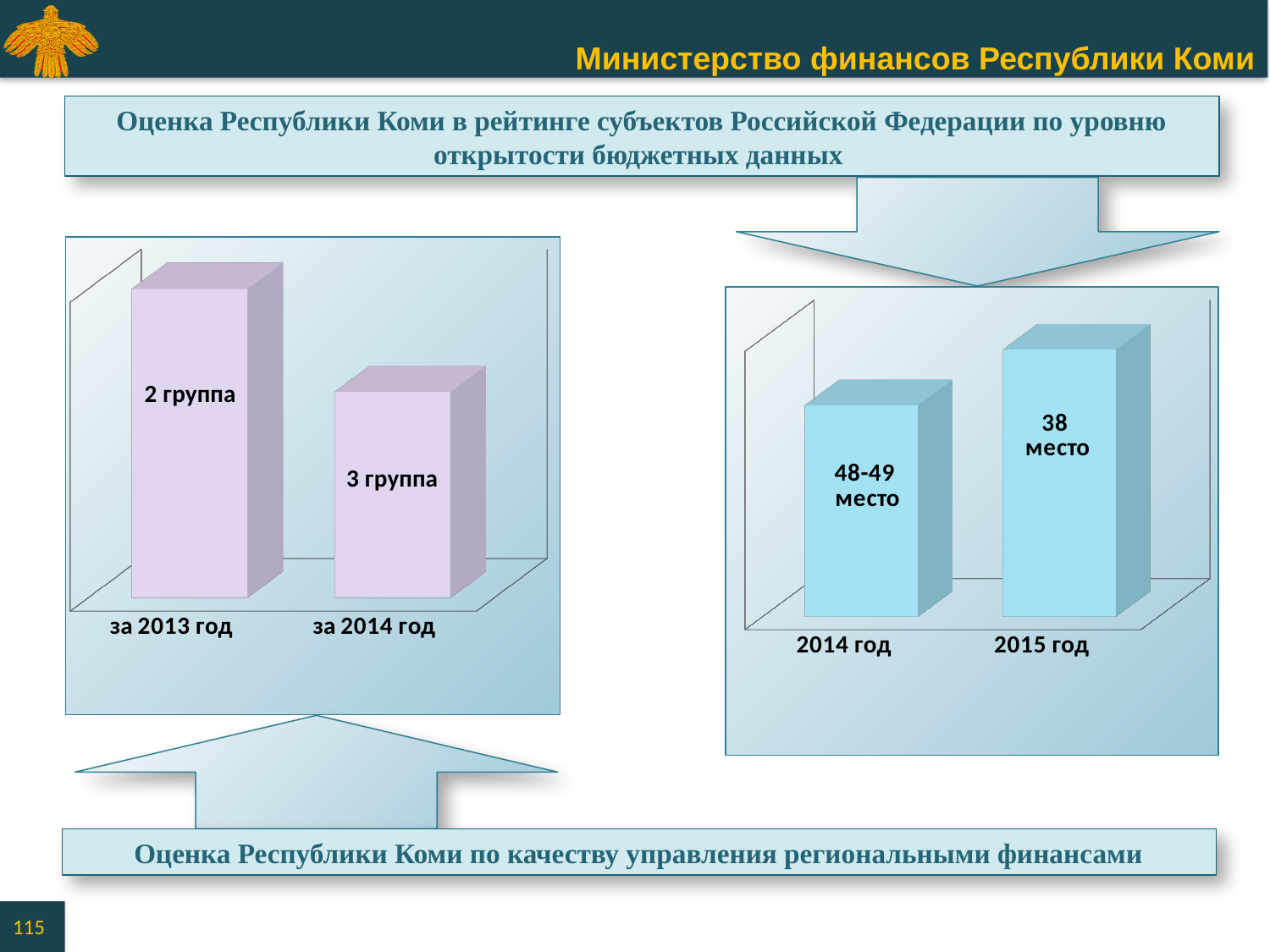

Оценка Республики Коми в рейтинге субъектов Российской Федерации по уровню открытости бюджетных данных

[unsupported chart]

[unsupported chart]

Оценка Республики Коми по качеству управления региональными финансами
115